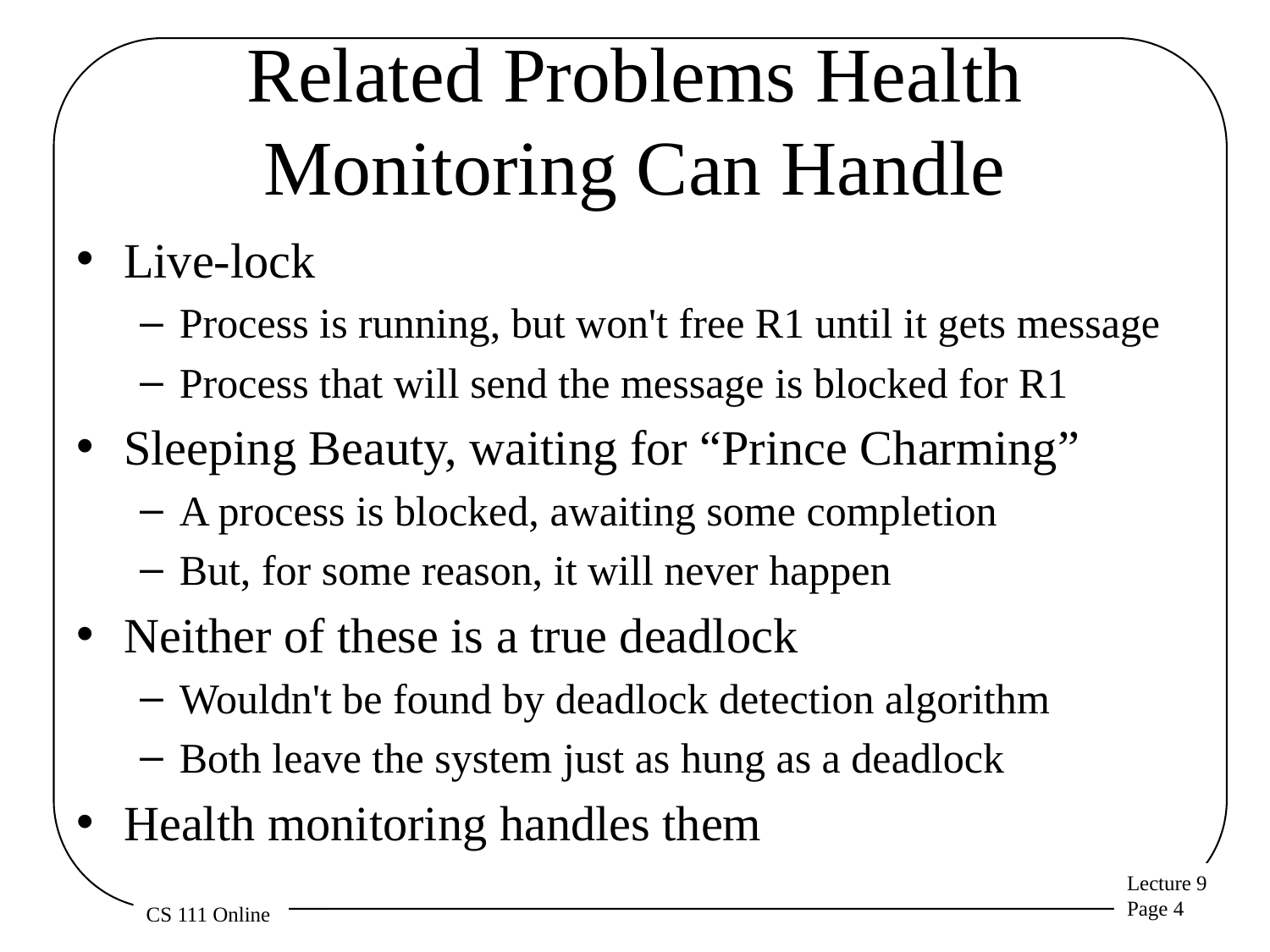

# Related Problems Health Monitoring Can Handle
Live-lock
Process is running, but won't free R1 until it gets message
Process that will send the message is blocked for R1
Sleeping Beauty, waiting for “Prince Charming”
A process is blocked, awaiting some completion
But, for some reason, it will never happen
Neither of these is a true deadlock
Wouldn't be found by deadlock detection algorithm
Both leave the system just as hung as a deadlock
Health monitoring handles them